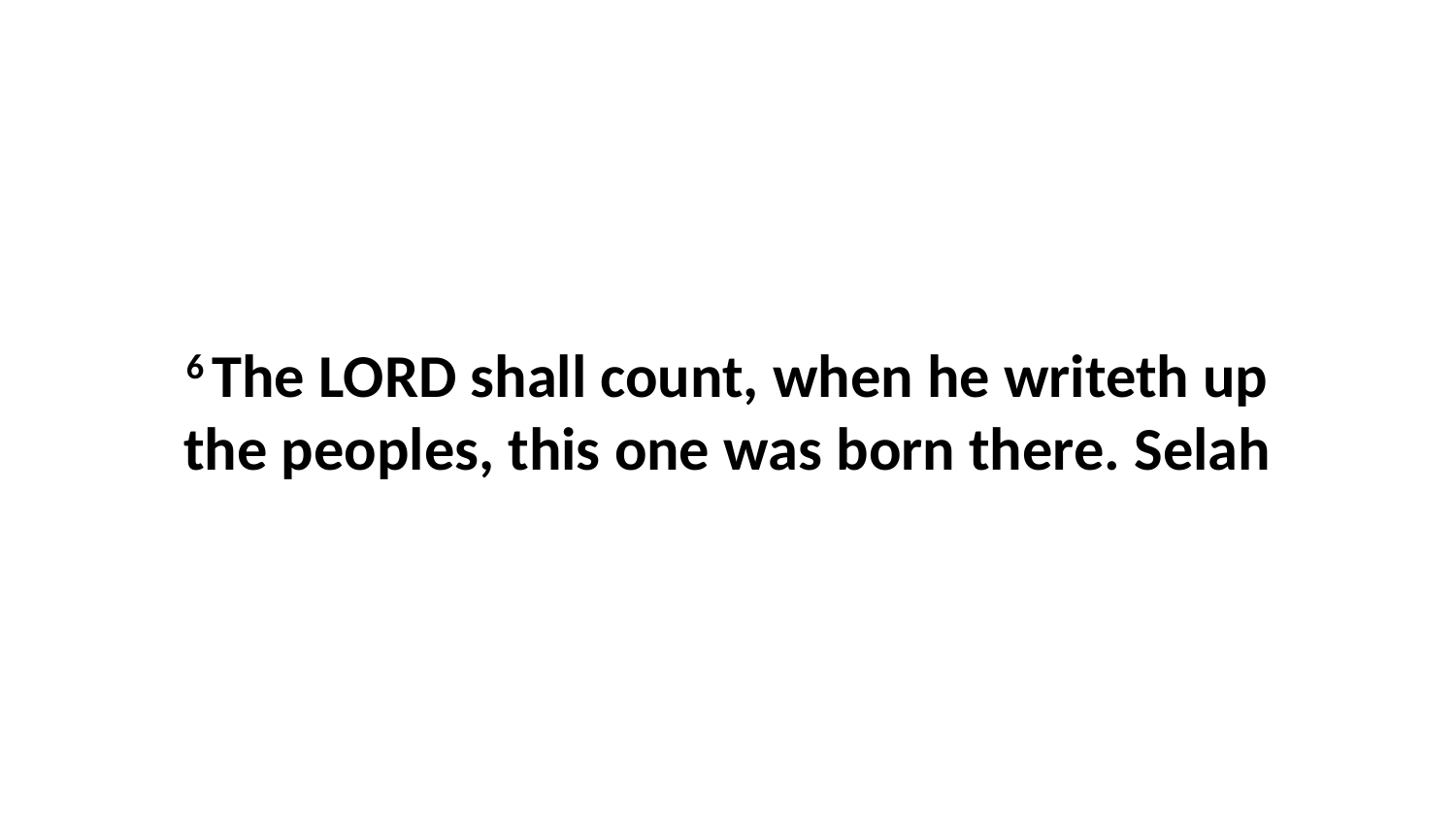

6 The LORD shall count, when he writeth up the peoples, this one was born there. Selah